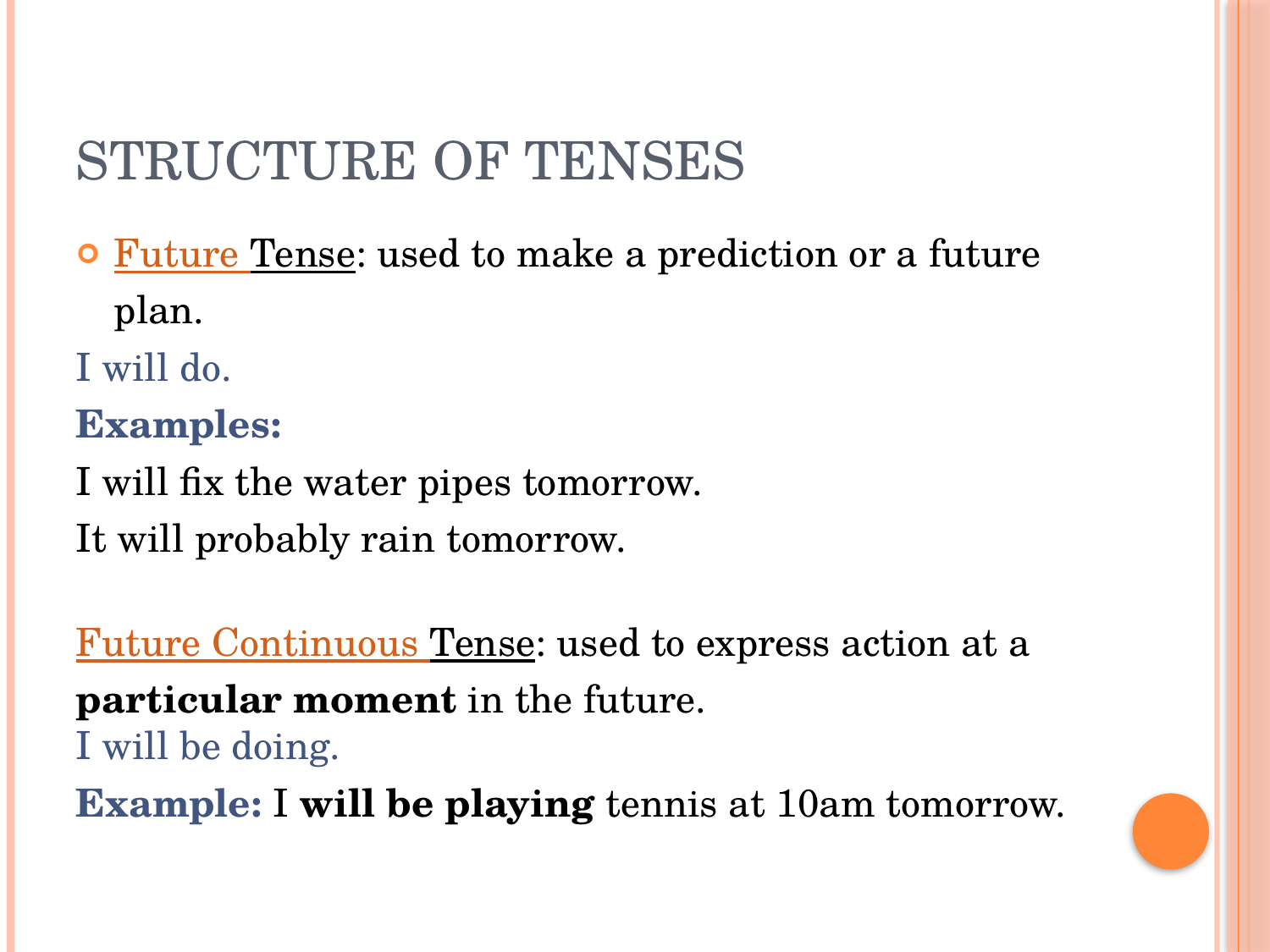

# Structure of Tenses
Future Tense: used to make a prediction or a future plan.
I will do.
Examples:
I will fix the water pipes tomorrow.
It will probably rain tomorrow.
Future Continuous Tense: used to express action at a particular moment in the future.
I will be doing.
Example: I will be playing tennis at 10am tomorrow.